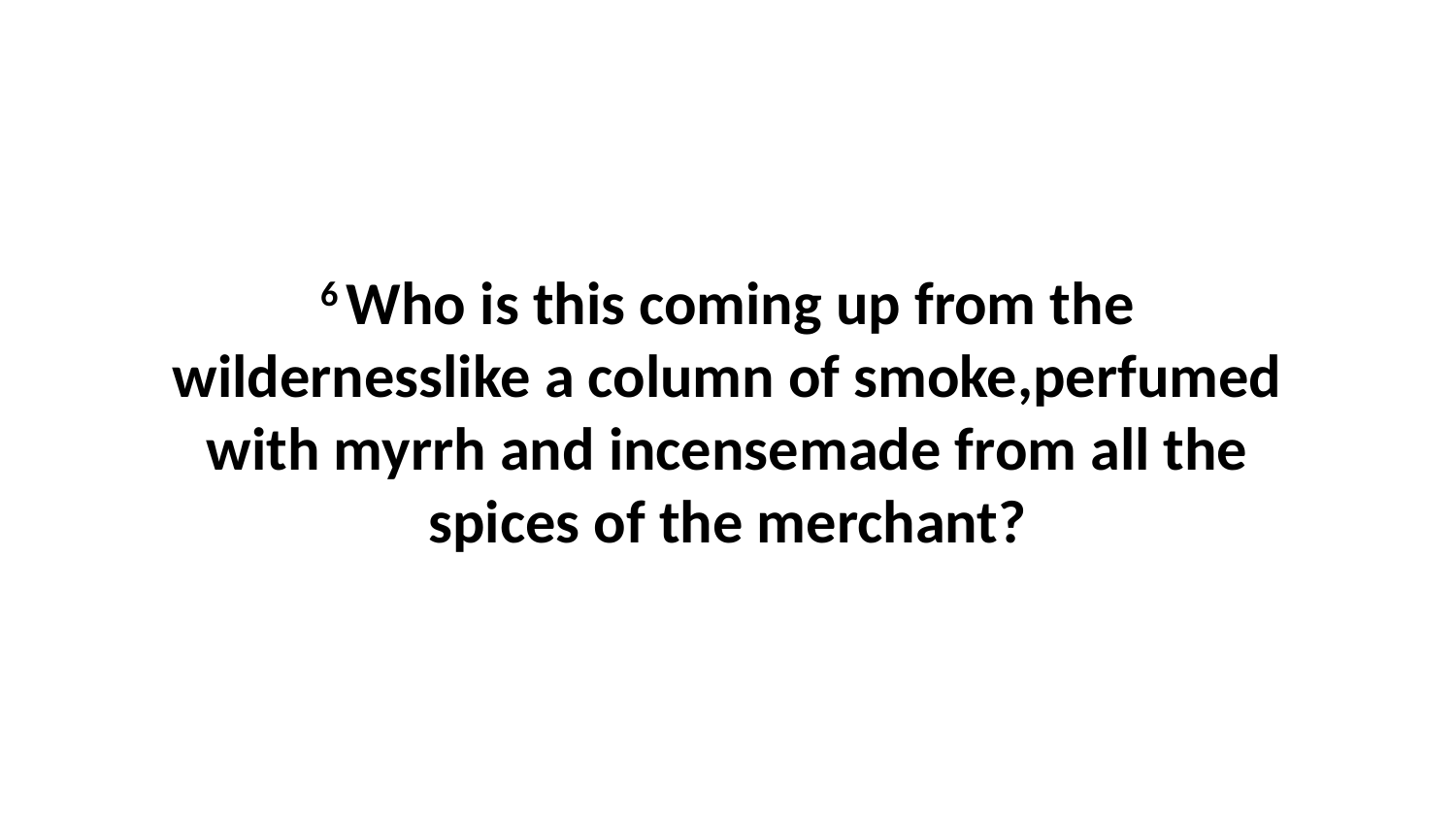

6 Who is this coming up from the wildernesslike a column of smoke,perfumed with myrrh and incensemade from all the spices of the merchant?